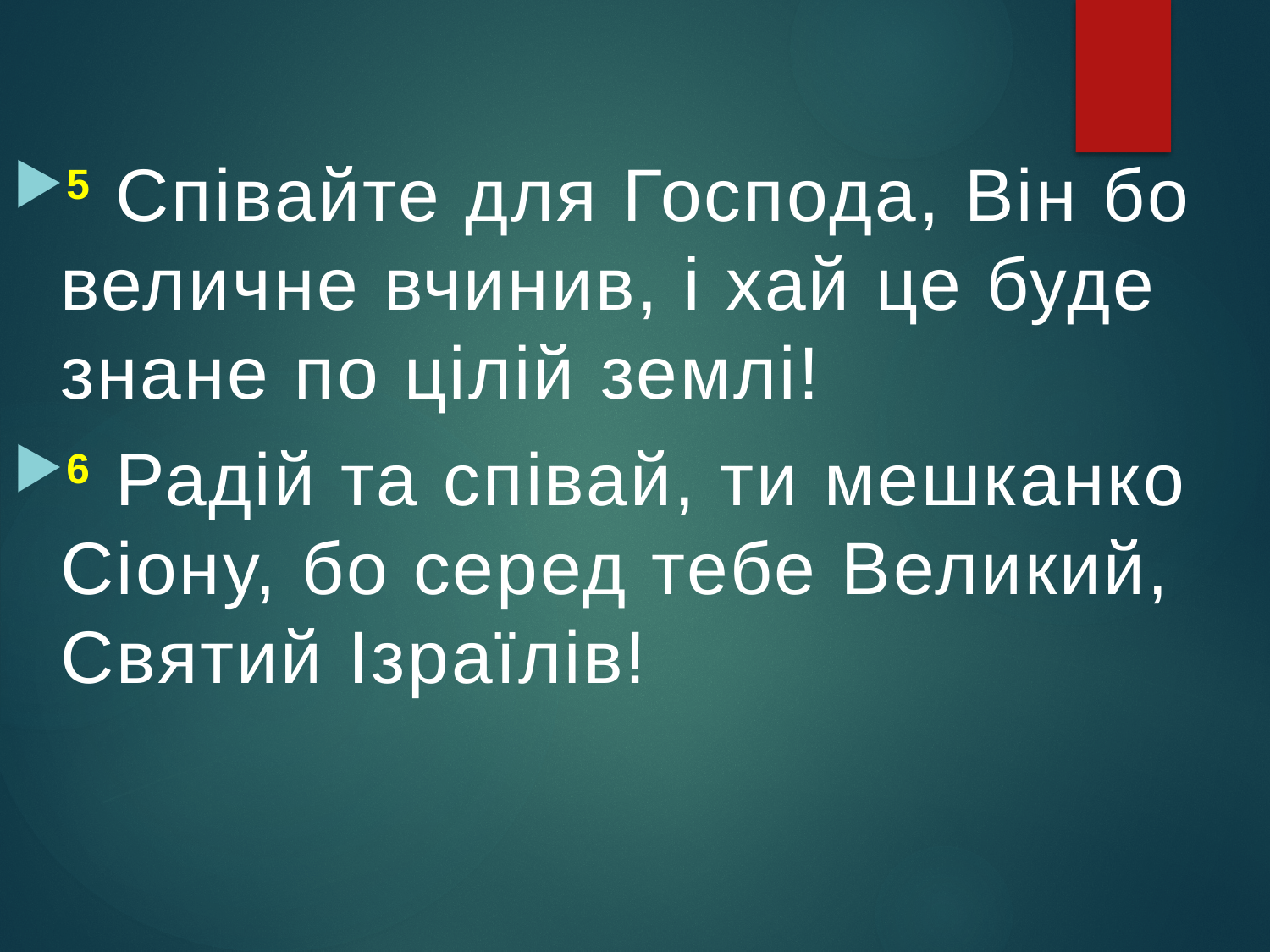

5 Співайте для Господа, Він бо величне вчинив, і хай це буде знане по цілій землі!
6 Радій та співай, ти мешканко Сіону, бо серед тебе Великий, Святий Ізраїлів!